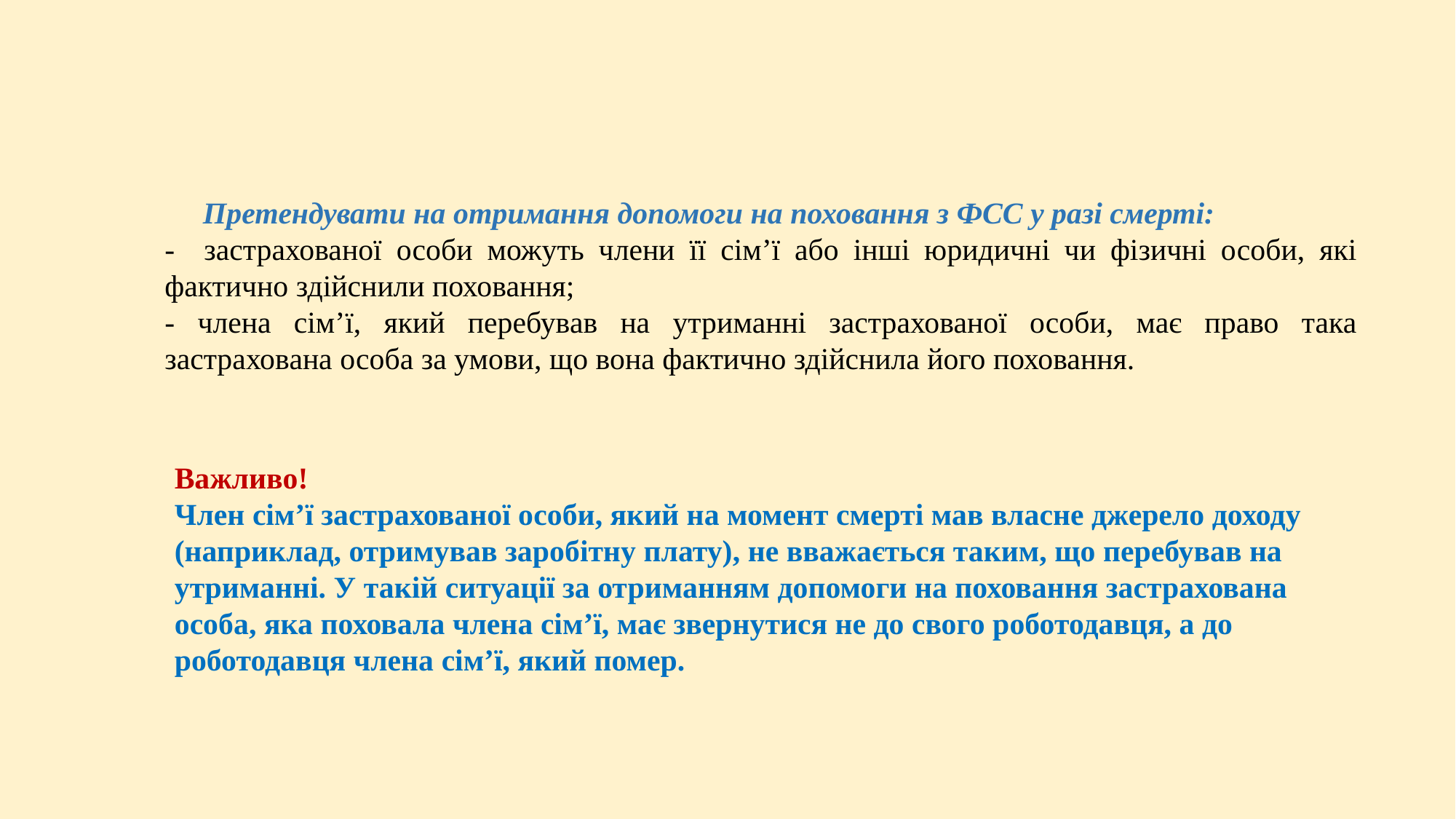

Претендувати на отримання допомоги на поховання з ФСС у разі смерті:
-  застрахованої особи можуть члени її сім’ї або інші юридичні чи фізичні особи, які фактично здійснили поховання;
- члена сім’ї, який перебував на утриманні застрахованої особи, має право така застрахована особа за умови, що вона фактично здійснила його поховання.
Важливо!
Член сім’ї застрахованої особи, який на момент смерті мав власне джерело доходу (наприклад, отримував заробітну плату), не вважається таким, що перебував на утриманні. У такій ситуації за отриманням допомоги на поховання застрахована особа, яка поховала члена сім’ї, має звернутися не до свого роботодавця, а до роботодавця члена сім’ї, який помер.